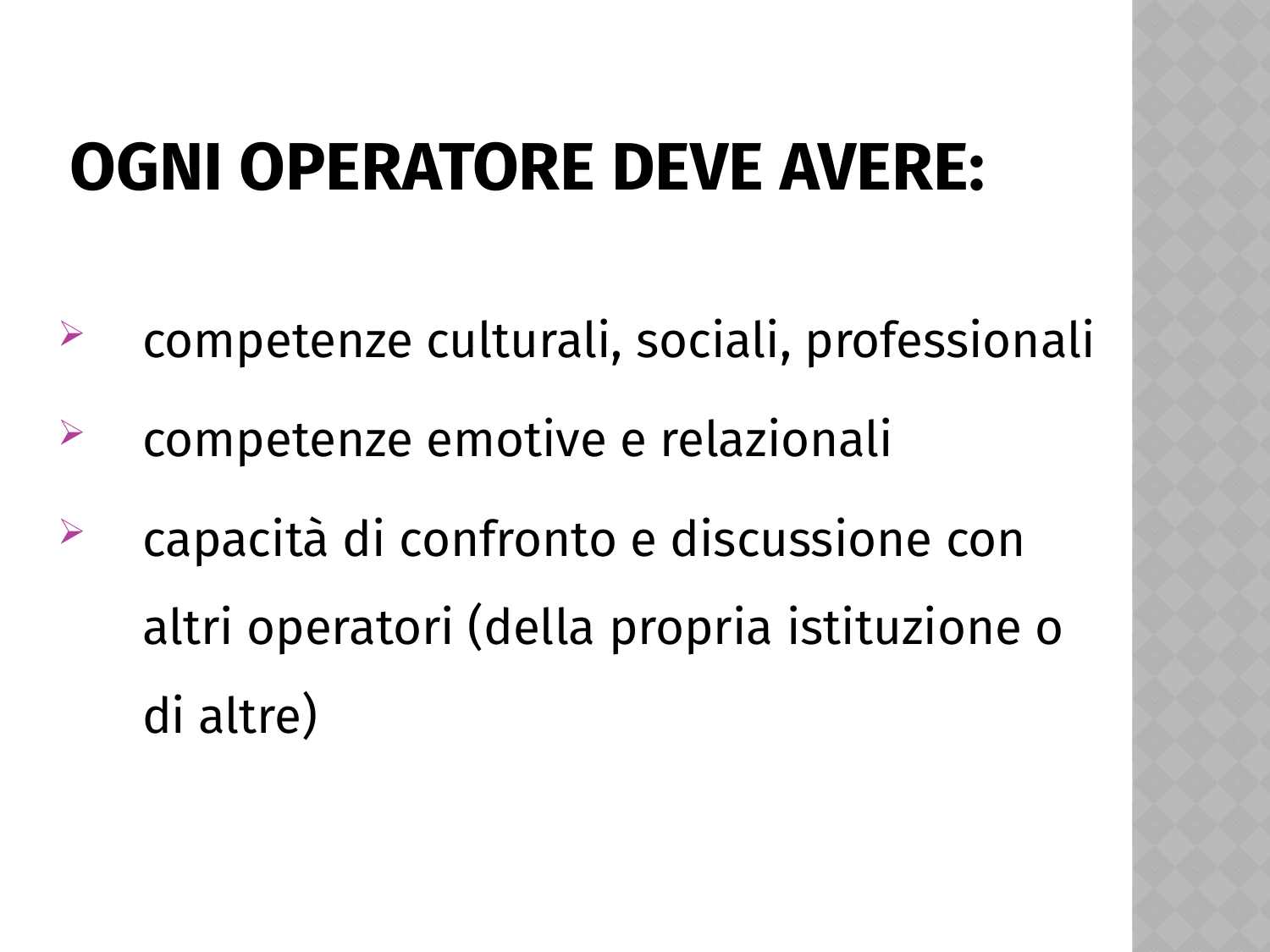

# OGNI OPERATORE DEVE avere:
competenze culturali, sociali, professionali
competenze emotive e relazionali
capacità di confronto e discussione con altri operatori (della propria istituzione o di altre)